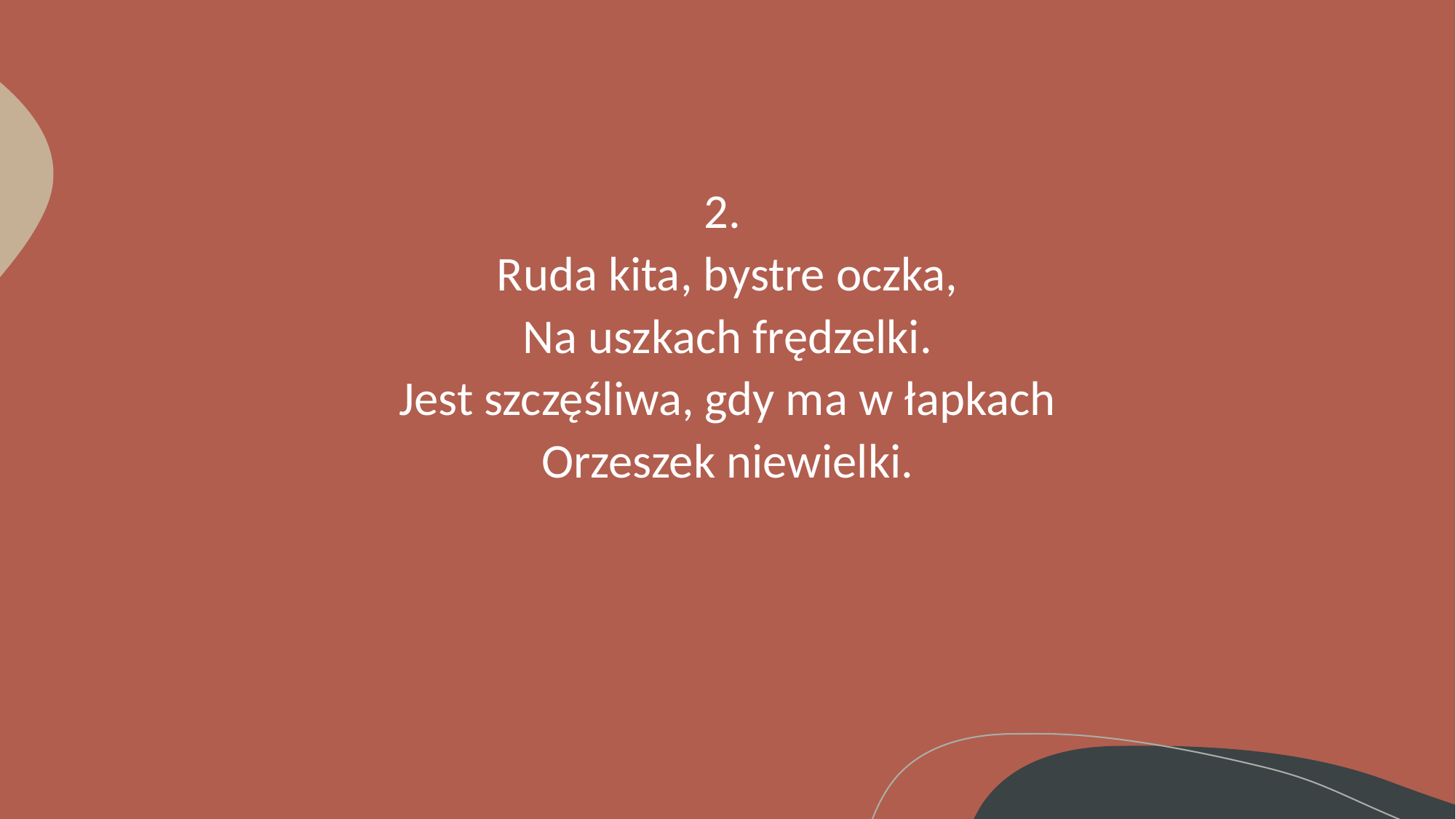

# 2. Ruda kita, bystre oczka, Na uszkach frędzelki. Jest szczęśliwa, gdy ma w łapkach Orzeszek niewielki.